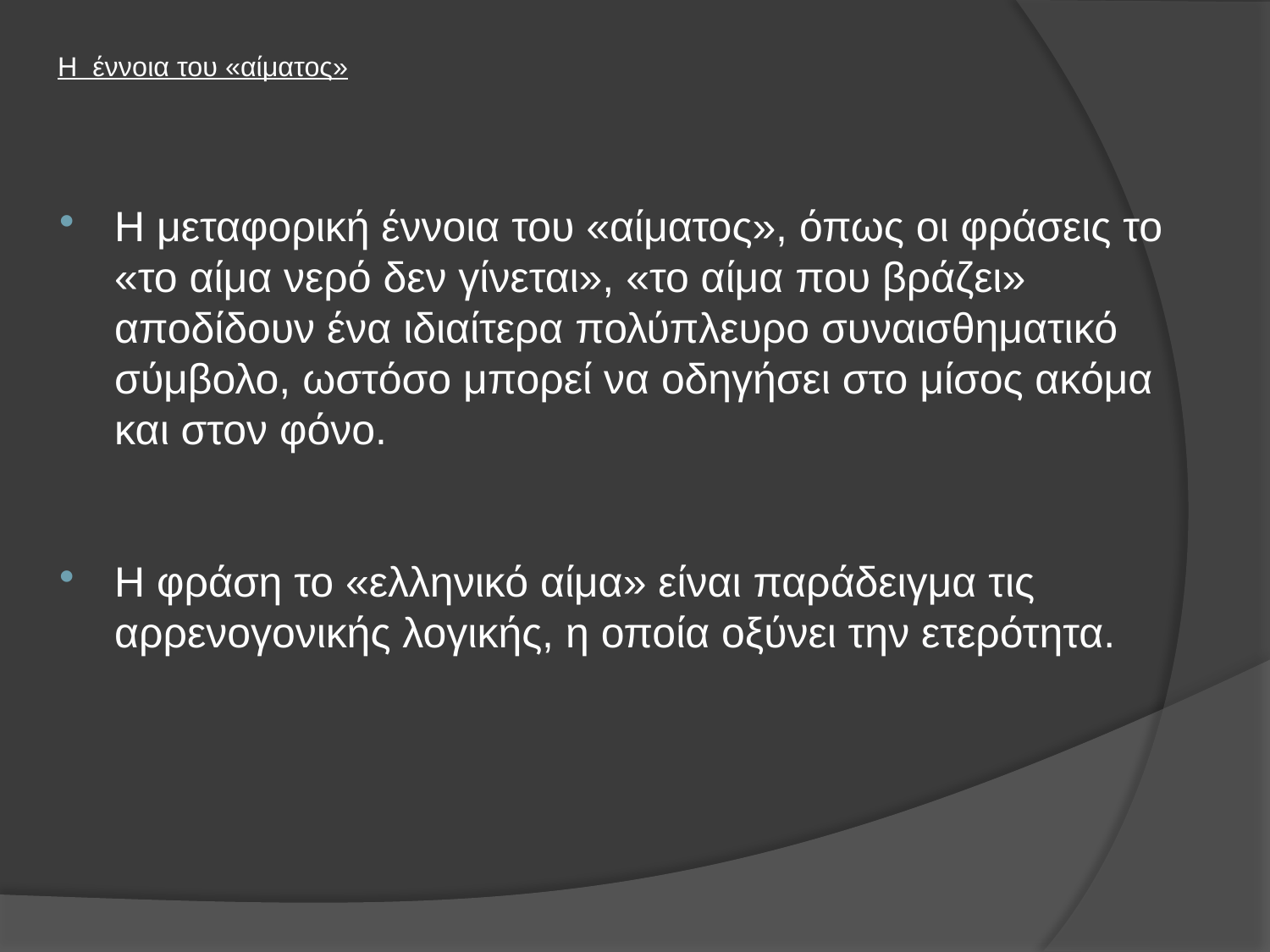

# Η  έννοια του «αίματος»

Η μεταφορική έννοια του «αίματος», όπως οι φράσεις το «το αίμα νερό δεν γίνεται», «το αίμα που βράζει» αποδίδουν ένα ιδιαίτερα πολύπλευρο συναισθηματικό σύμβολο, ωστόσο μπορεί να οδηγήσει στο μίσος ακόμα και στον φόνο.

Η φράση το «ελληνικό αίμα» είναι παράδειγμα τις αρρενογονικής λογικής, η οποία οξύνει την ετερότητα.